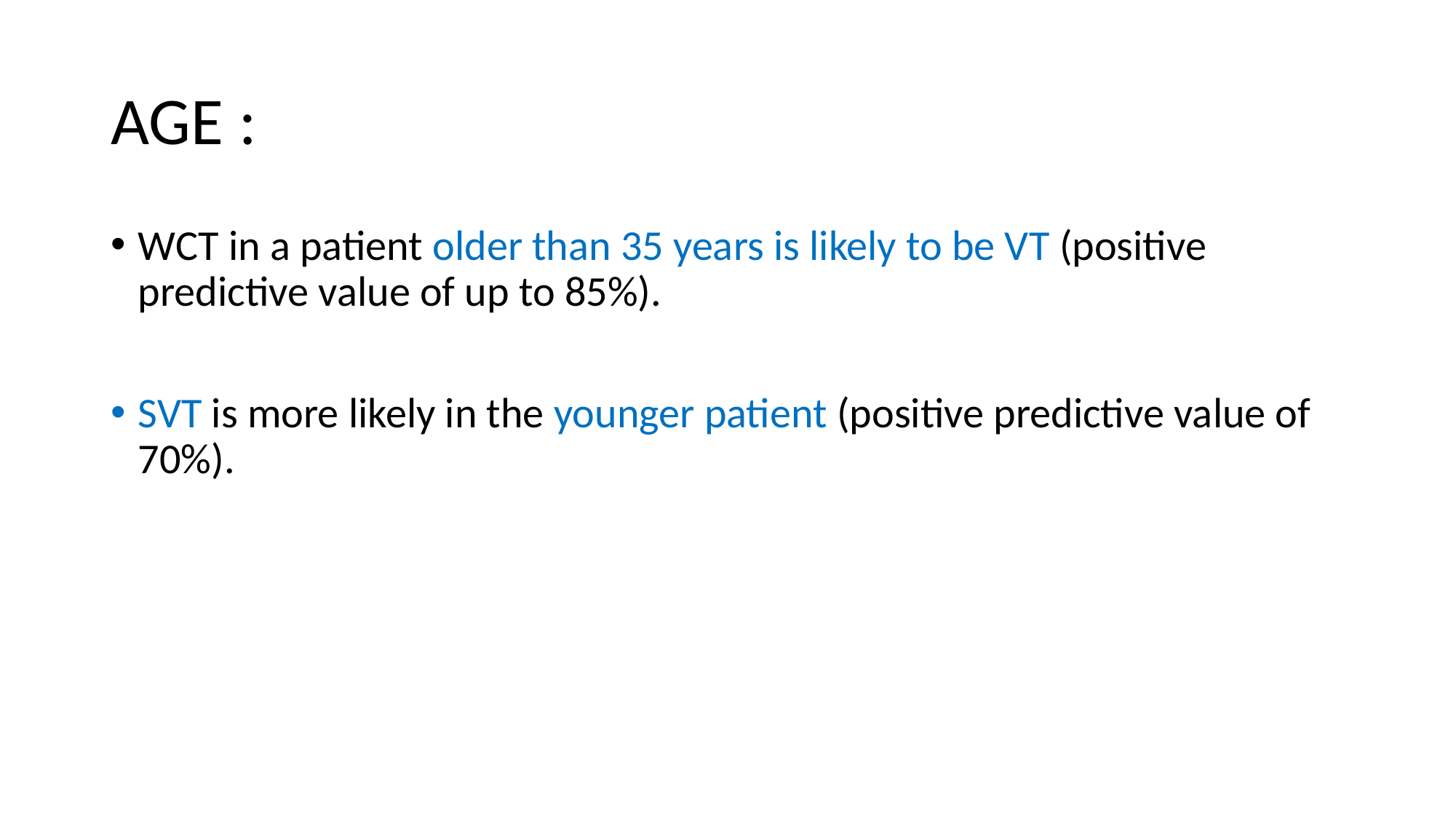

# AGE :
WCT in a patient older than 35 years is likely to be VT (positive predictive value of up to 85%).

SVT is more likely in the younger patient (positive predictive value of 70%).